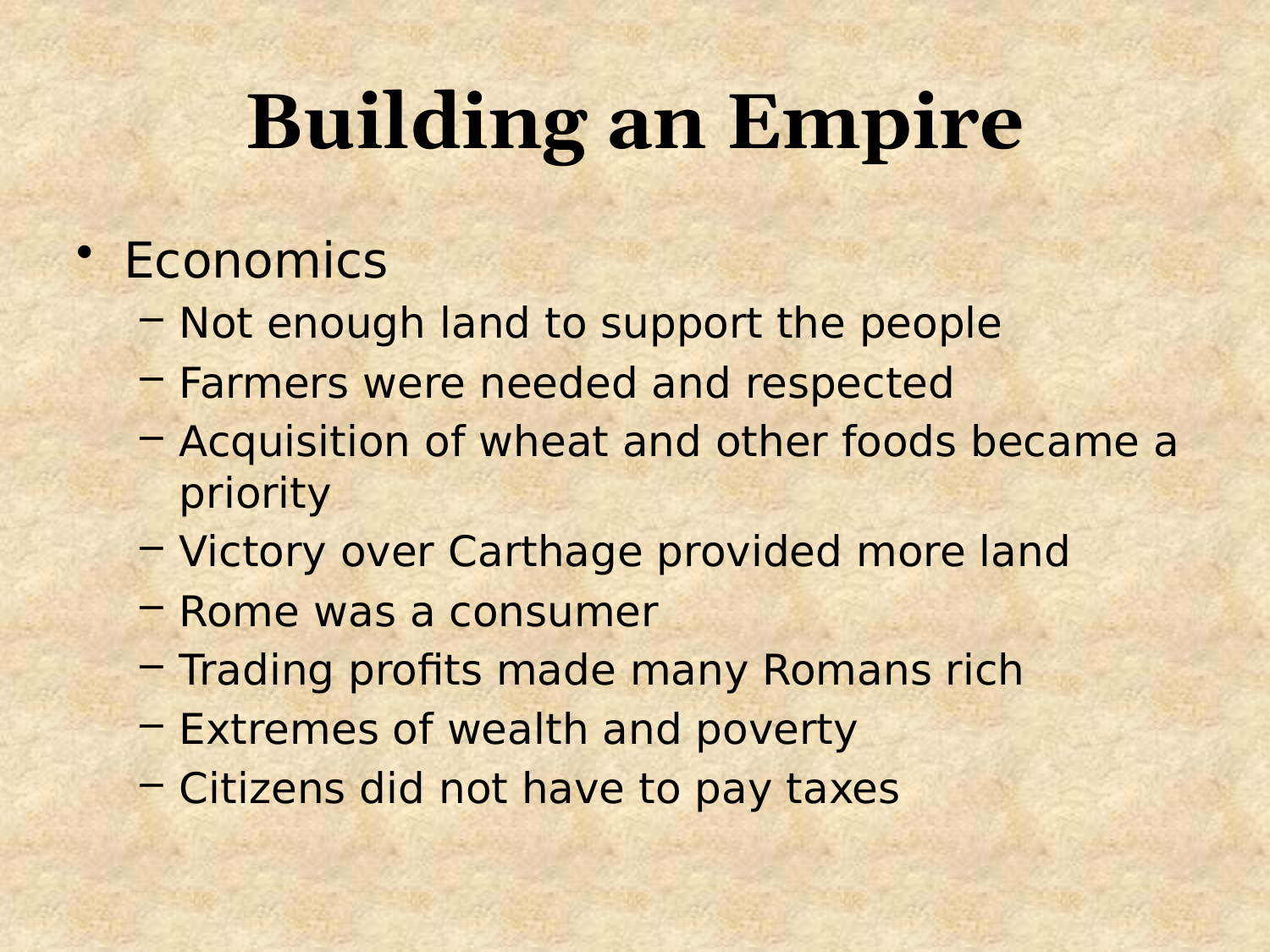

# Building an Empire
Economics
Not enough land to support the people
Farmers were needed and respected
Acquisition of wheat and other foods became a priority
Victory over Carthage provided more land
Rome was a consumer
Trading profits made many Romans rich
Extremes of wealth and poverty
Citizens did not have to pay taxes